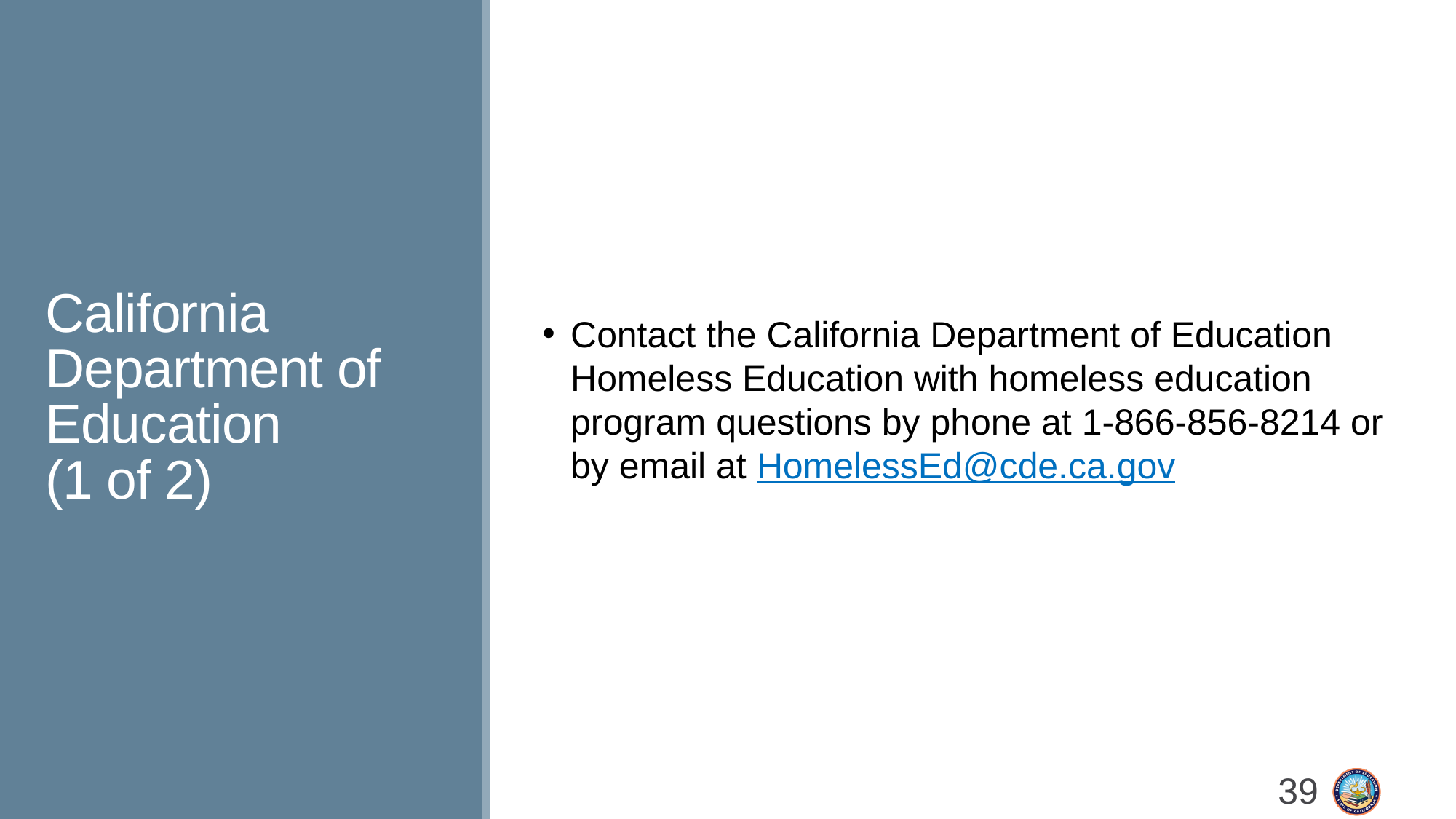

Contact the California Department of Education Homeless Education with homeless education program questions by phone at 1-866-856-8214 or by email at HomelessEd@cde.ca.gov
# California Department of Education (1 of 2)
39